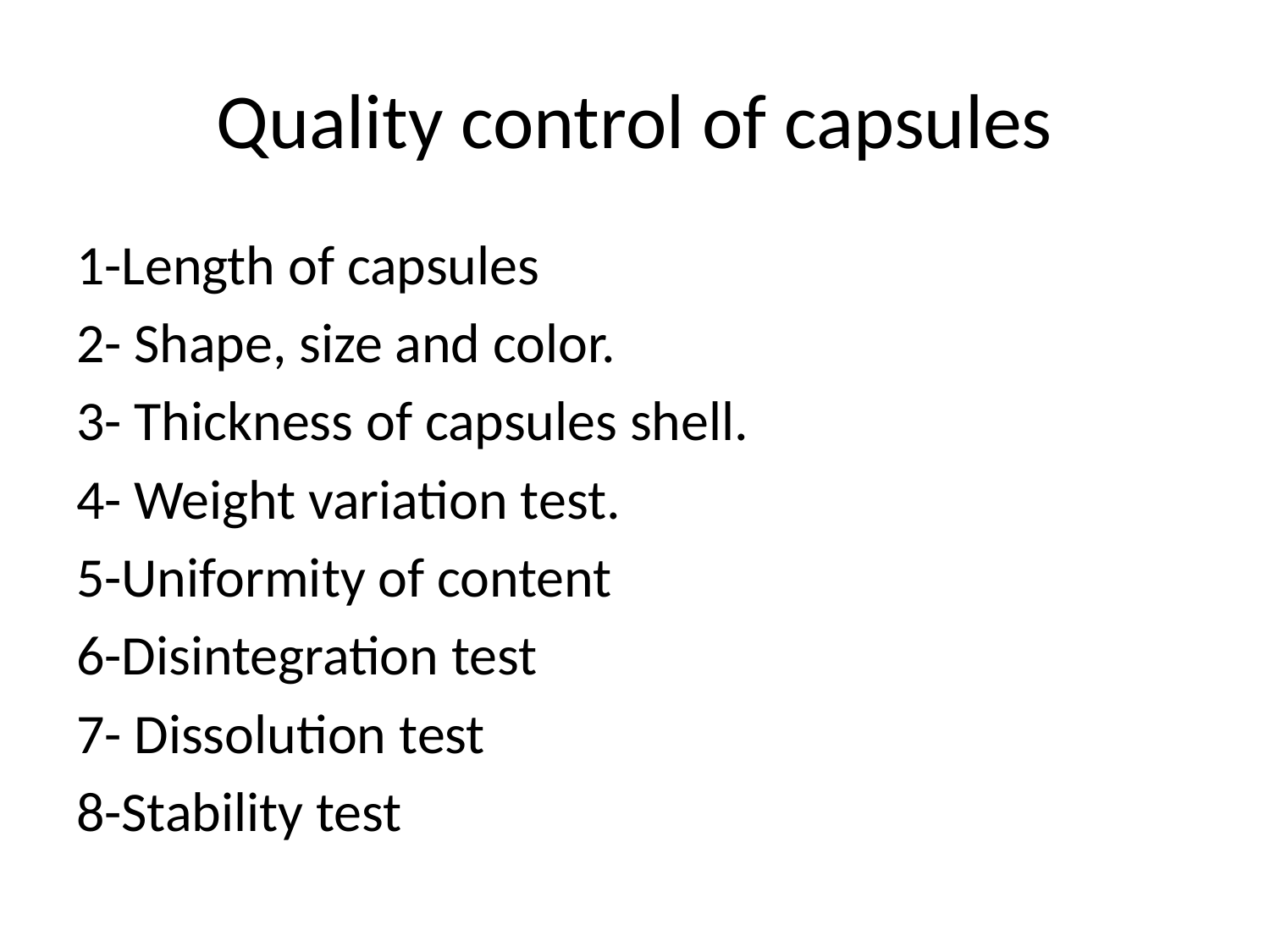

# Quality control of capsules
1-Length of capsules
2- Shape, size and color.
3- Thickness of capsules shell.
4- Weight variation test.
5-Uniformity of content
6-Disintegration test
7- Dissolution test
8-Stability test